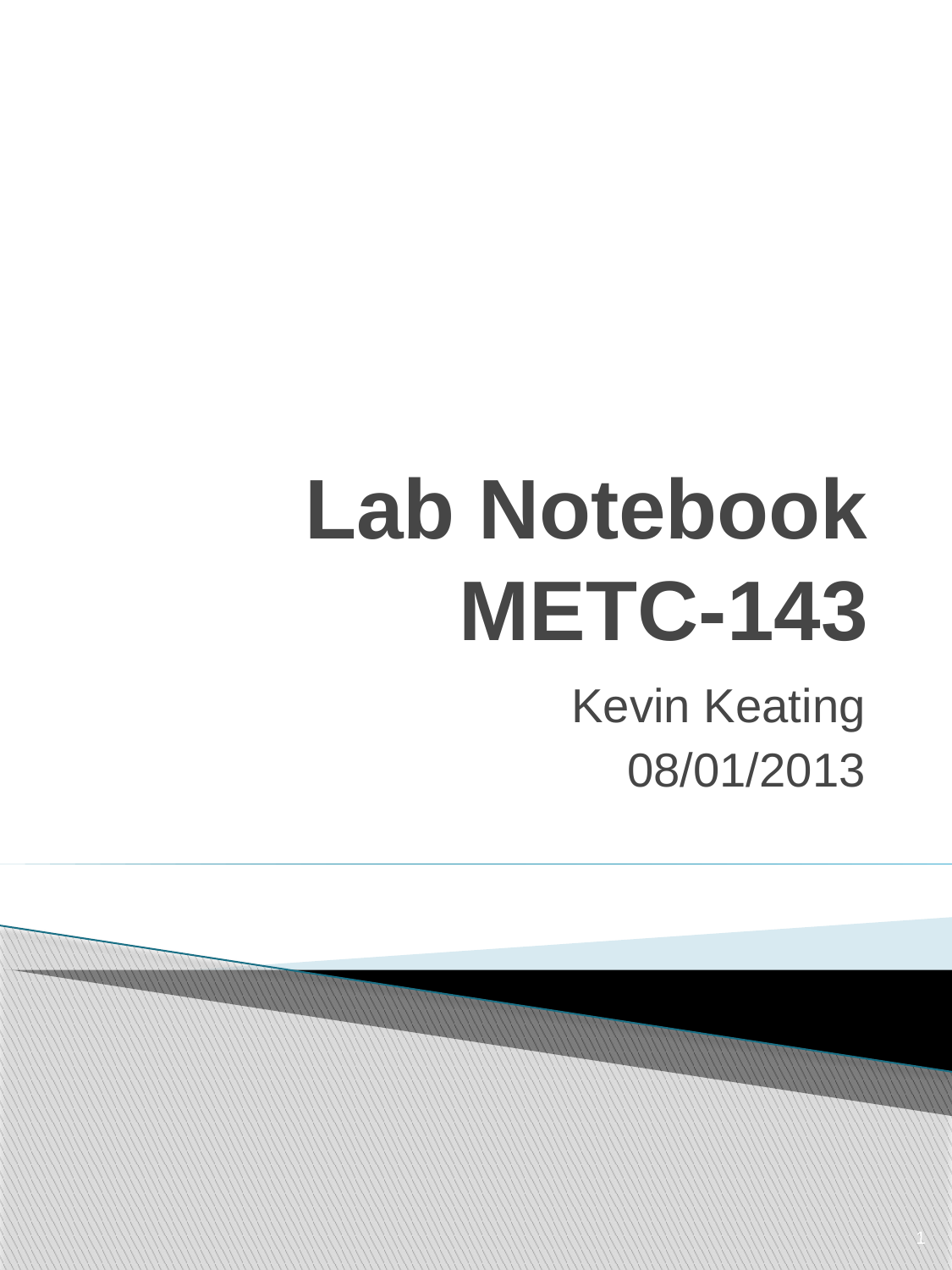

# Lab Notebook METC-143
Kevin Keating
08/01/2013

1